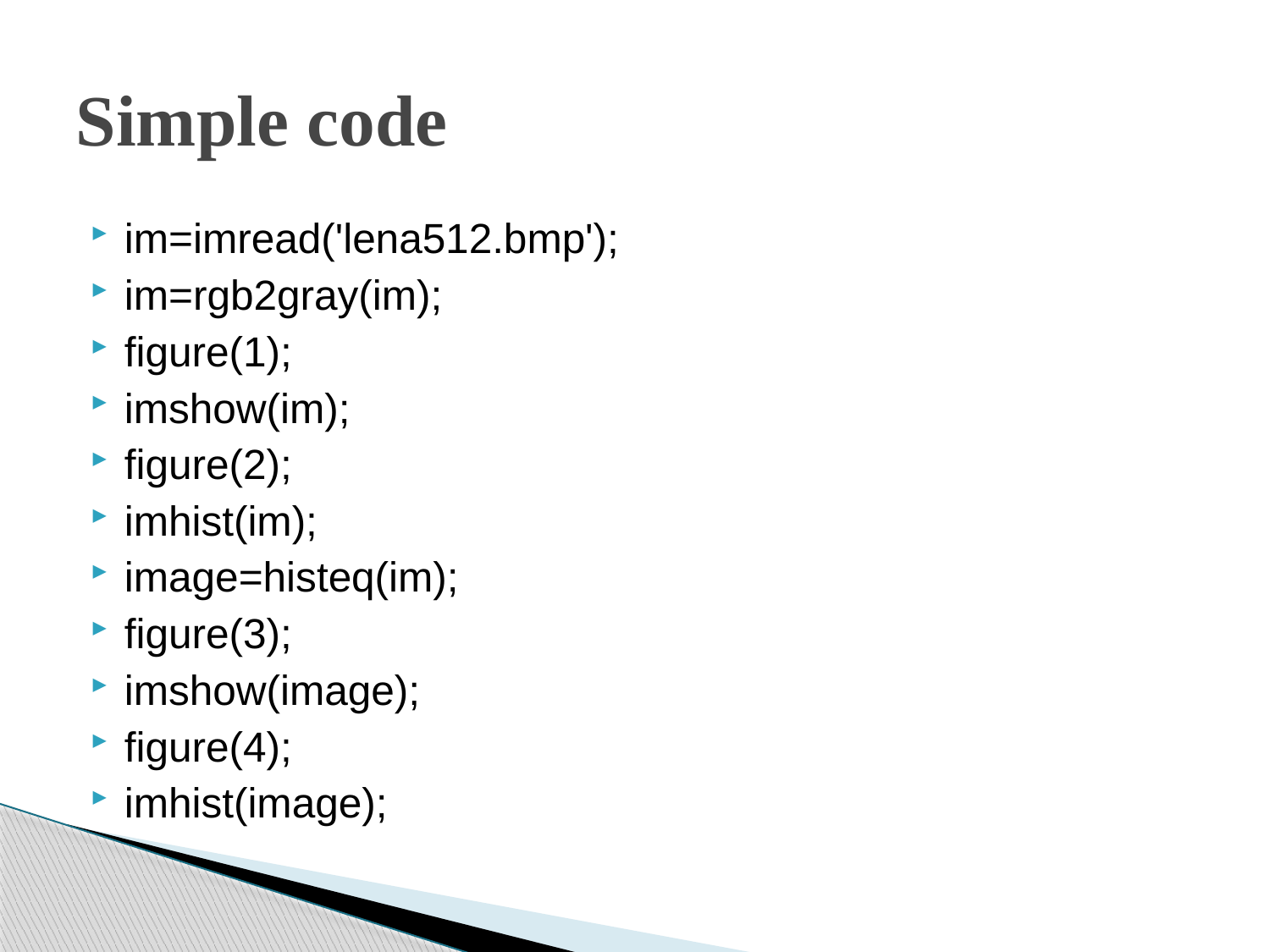

# Simple code
im=imread('lena512.bmp');
im=rgb2gray(im);
figure(1);
imshow(im);
figure(2);
imhist(im);
image=histeq(im);
figure(3);
imshow(image);
figure(4);
imhist(image);